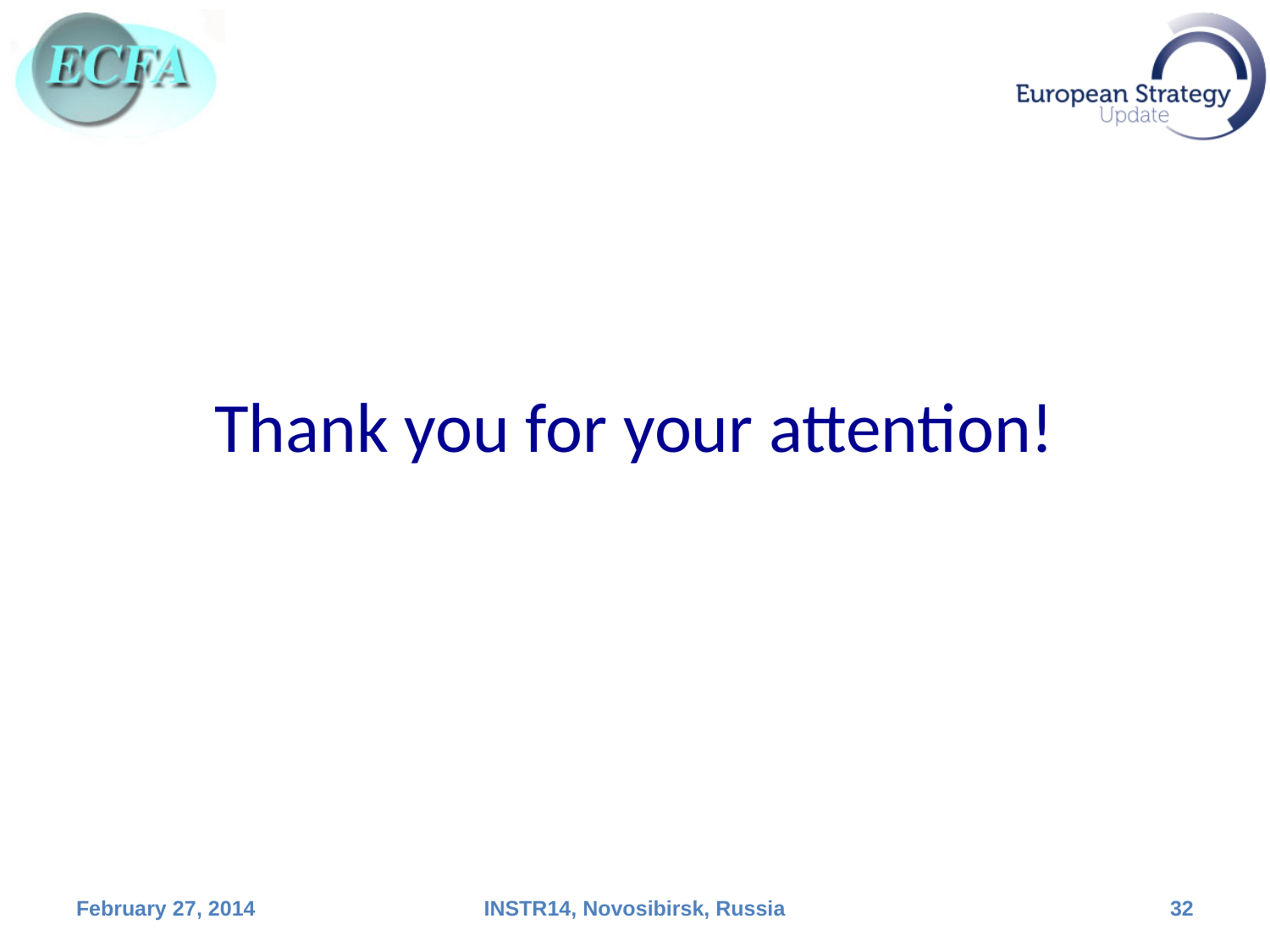

Thank you for your attention!
February 27, 2014
INSTR14, Novosibirsk, Russia
32